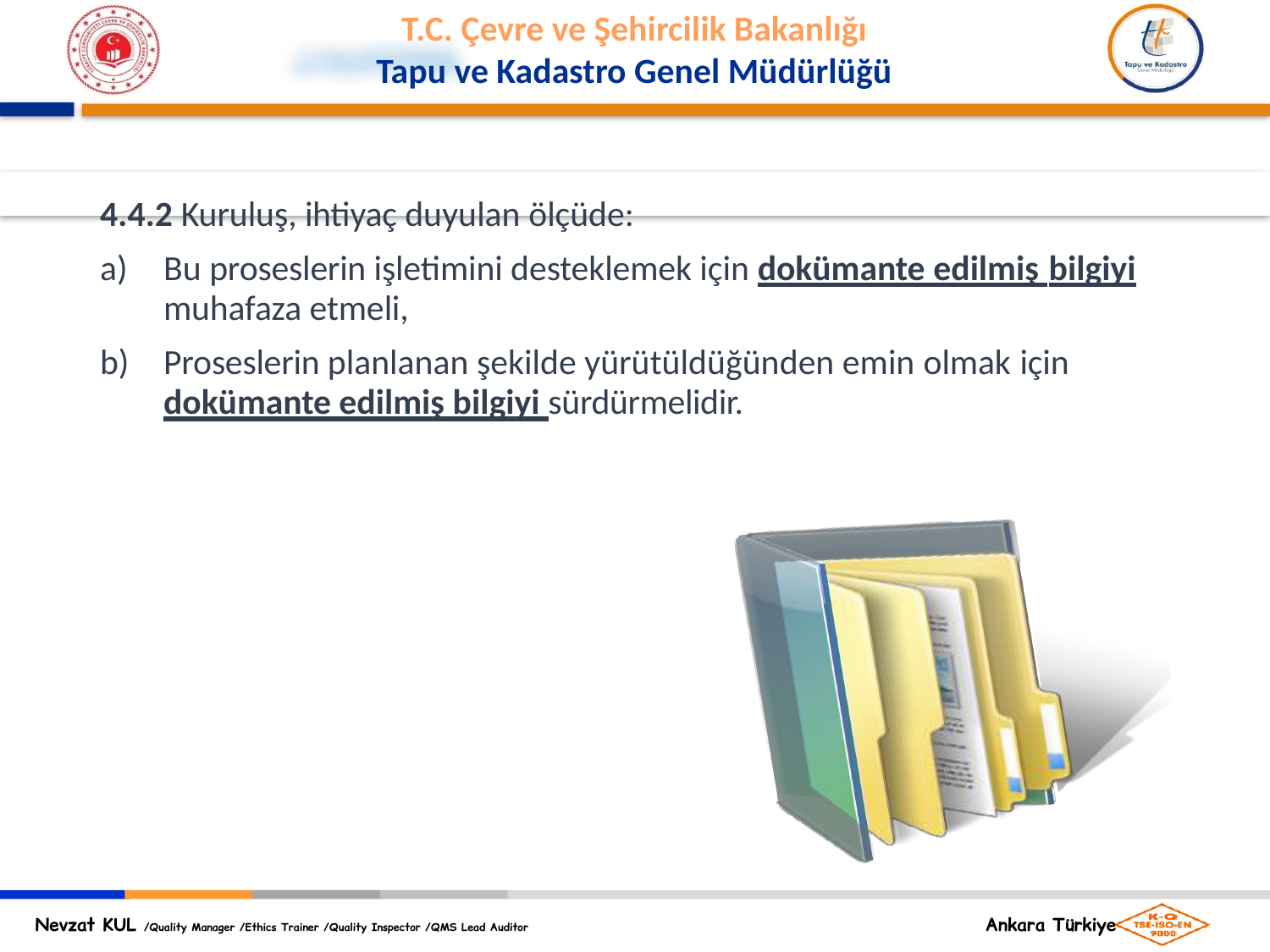

4.4.2 Kuruluş, ihtiyaç duyulan ölçüde:
Bu proseslerin işletimini desteklemek için dokümante edilmiş bilgiyi
muhafaza etmeli,
Proseslerin planlanan şekilde yürütüldüğünden emin olmak için
dokümante edilmiş bilgiyi sürdürmelidir.